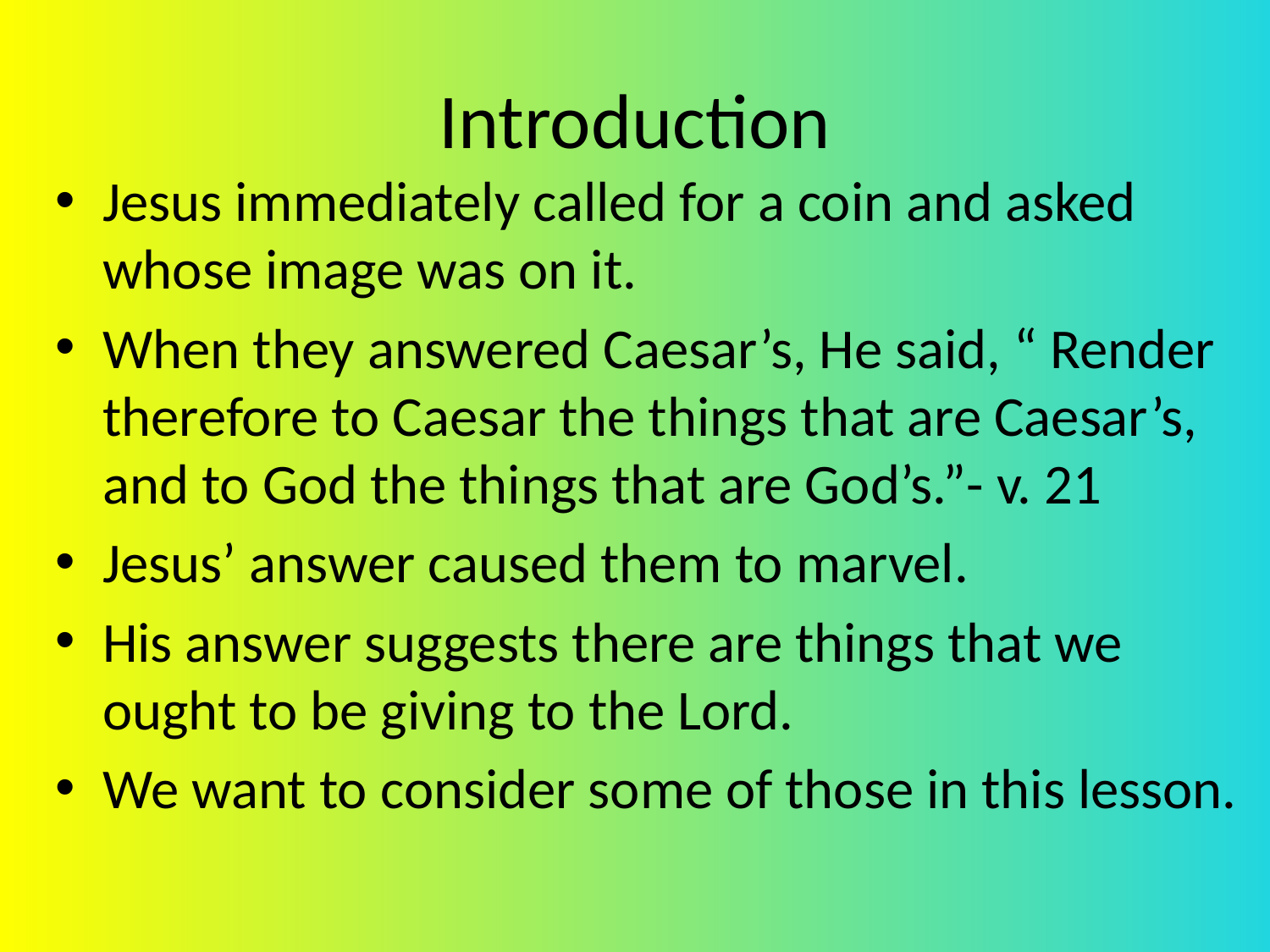

# Introduction
Jesus immediately called for a coin and asked whose image was on it.
When they answered Caesar’s, He said, “ Render therefore to Caesar the things that are Caesar’s, and to God the things that are God’s.”- v. 21
Jesus’ answer caused them to marvel.
His answer suggests there are things that we ought to be giving to the Lord.
We want to consider some of those in this lesson.